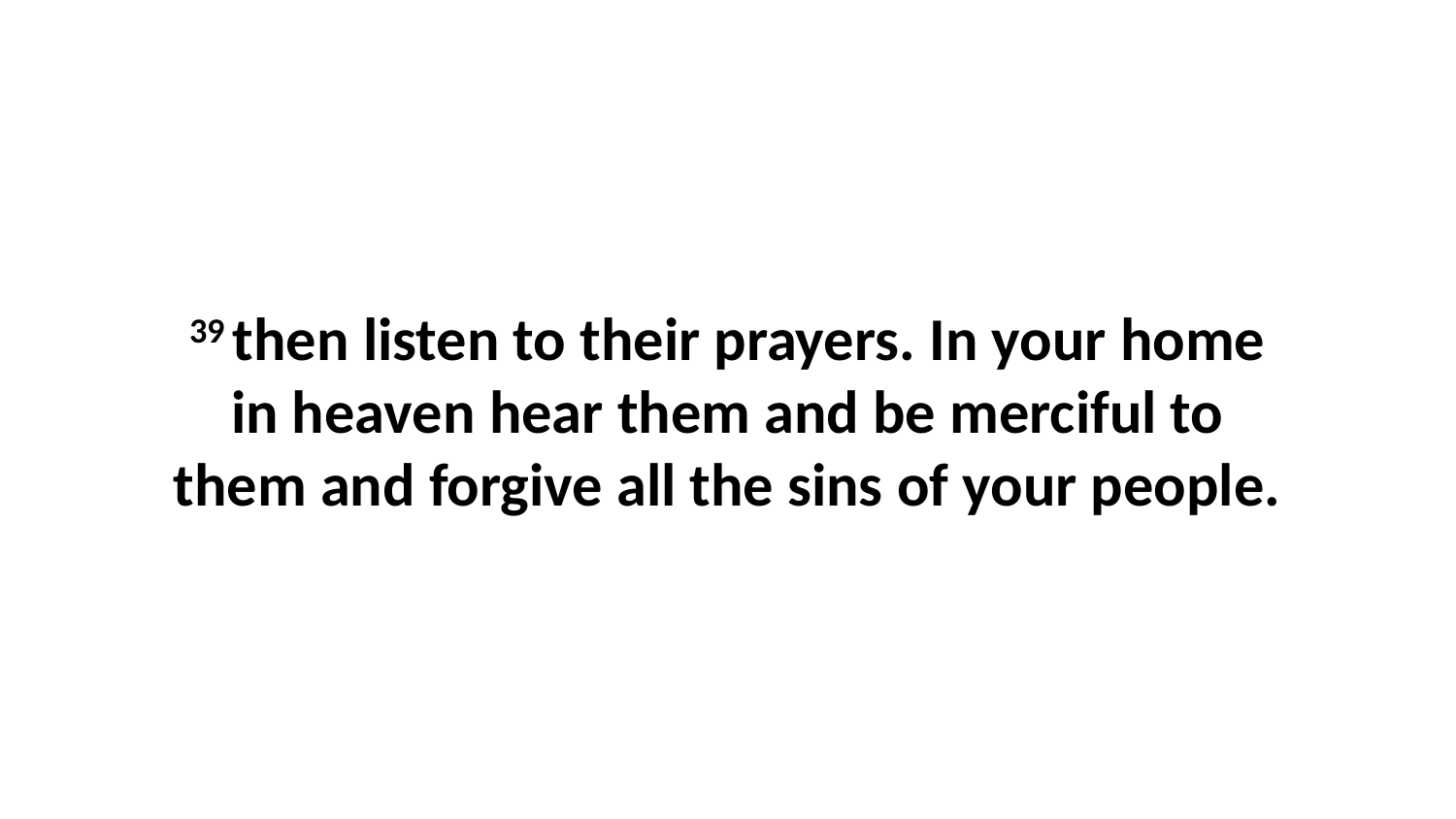

39 then listen to their prayers. In your home in heaven hear them and be merciful to them and forgive all the sins of your people.